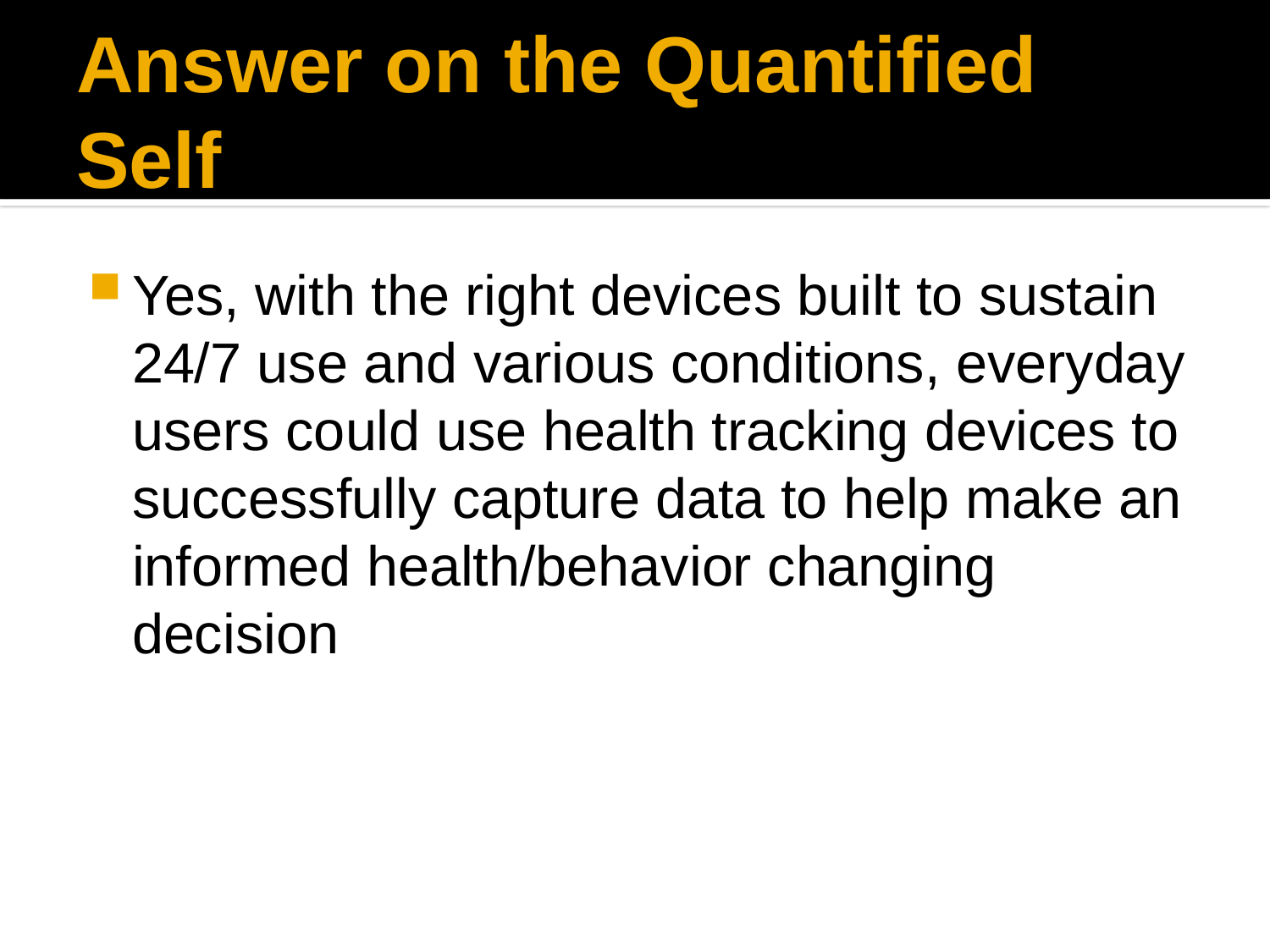

# Answer on the Quantified Self
Yes, with the right devices built to sustain 24/7 use and various conditions, everyday users could use health tracking devices to successfully capture data to help make an informed health/behavior changing decision